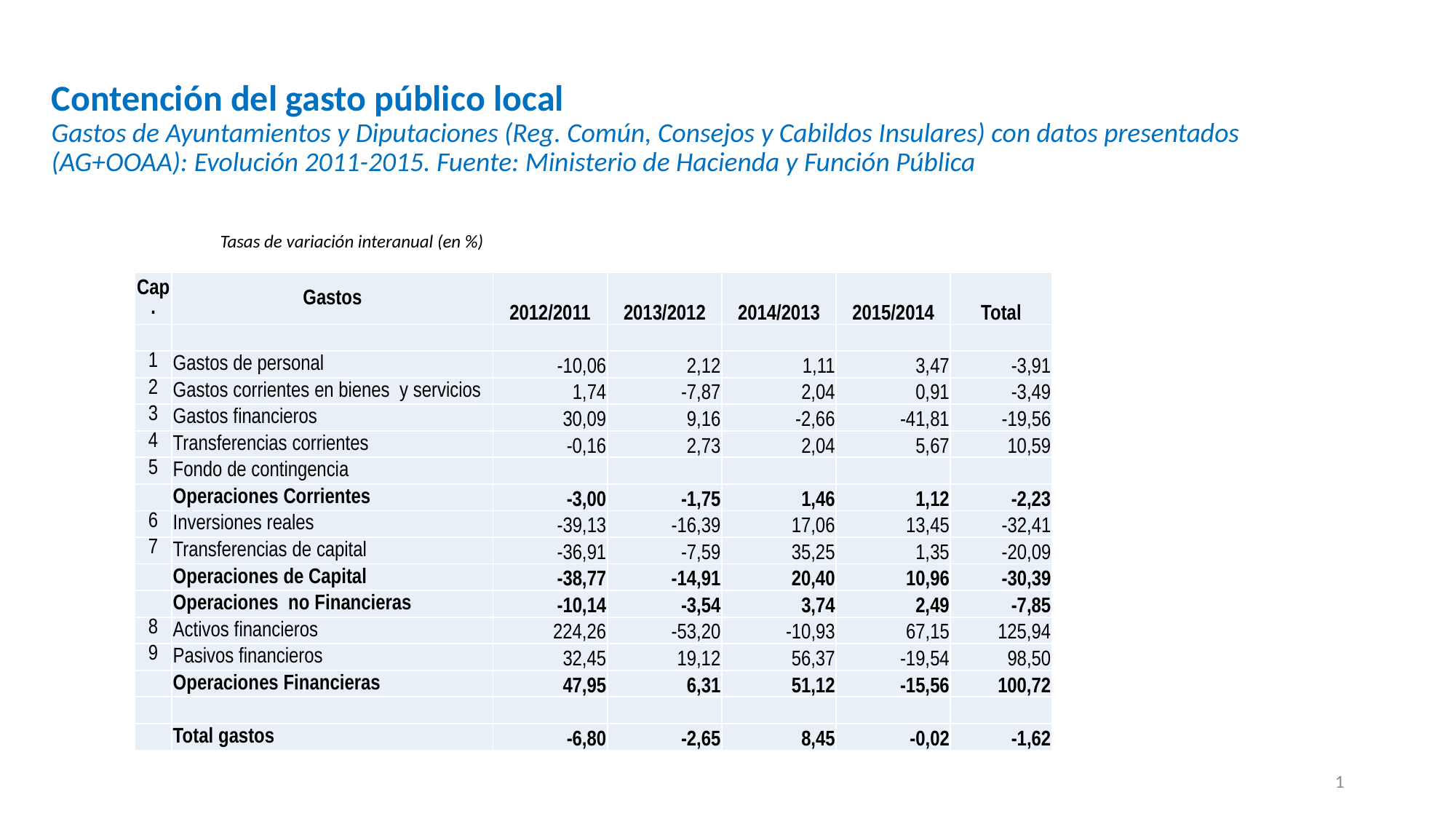

# Contención del gasto público local Gastos de Ayuntamientos y Diputaciones (Reg. Común, Consejos y Cabildos Insulares) con datos presentados (AG+OOAA): Evolución 2011-2015. Fuente: Ministerio de Hacienda y Función Pública
Tasas de variación interanual (en %)
| Cap. | Gastos | 2012/2011 | 2013/2012 | 2014/2013 | 2015/2014 | Total |
| --- | --- | --- | --- | --- | --- | --- |
|  |  |  |  |  |  |  |
| 1 | Gastos de personal | -10,06 | 2,12 | 1,11 | 3,47 | -3,91 |
| 2 | Gastos corrientes en bienes y servicios | 1,74 | -7,87 | 2,04 | 0,91 | -3,49 |
| 3 | Gastos financieros | 30,09 | 9,16 | -2,66 | -41,81 | -19,56 |
| 4 | Transferencias corrientes | -0,16 | 2,73 | 2,04 | 5,67 | 10,59 |
| 5 | Fondo de contingencia |  |  |  |  |  |
|  | Operaciones Corrientes | -3,00 | -1,75 | 1,46 | 1,12 | -2,23 |
| 6 | Inversiones reales | -39,13 | -16,39 | 17,06 | 13,45 | -32,41 |
| 7 | Transferencias de capital | -36,91 | -7,59 | 35,25 | 1,35 | -20,09 |
|  | Operaciones de Capital | -38,77 | -14,91 | 20,40 | 10,96 | -30,39 |
|  | Operaciones no Financieras | -10,14 | -3,54 | 3,74 | 2,49 | -7,85 |
| 8 | Activos financieros | 224,26 | -53,20 | -10,93 | 67,15 | 125,94 |
| 9 | Pasivos financieros | 32,45 | 19,12 | 56,37 | -19,54 | 98,50 |
|  | Operaciones Financieras | 47,95 | 6,31 | 51,12 | -15,56 | 100,72 |
|  |  |  |  |  |  |  |
|  | Total gastos | -6,80 | -2,65 | 8,45 | -0,02 | -1,62 |
1